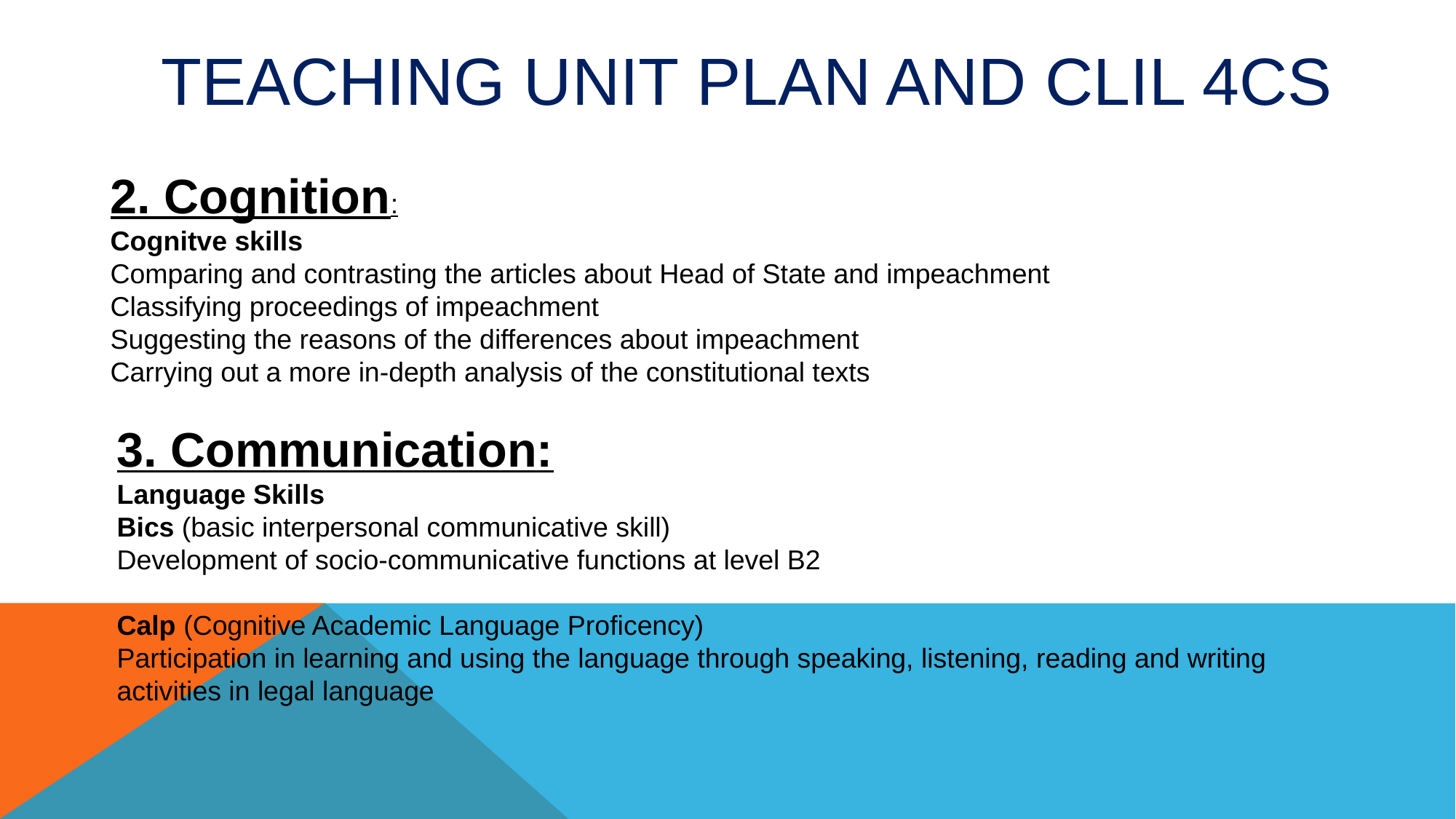

teaching unit PLAN AND CLIL 4CS
2. Cognition:
Cognitve skills
Comparing and contrasting the articles about Head of State and impeachment
Classifying proceedings of impeachment
Suggesting the reasons of the differences about impeachment
Carrying out a more in-depth analysis of the constitutional texts
3. Communication:
Language Skills
Bics (basic interpersonal communicative skill)
Development of socio-communicative functions at level B2

Calp (Cognitive Academic Language Proficency)
Participation in learning and using the language through speaking, listening, reading and writing activities in legal language